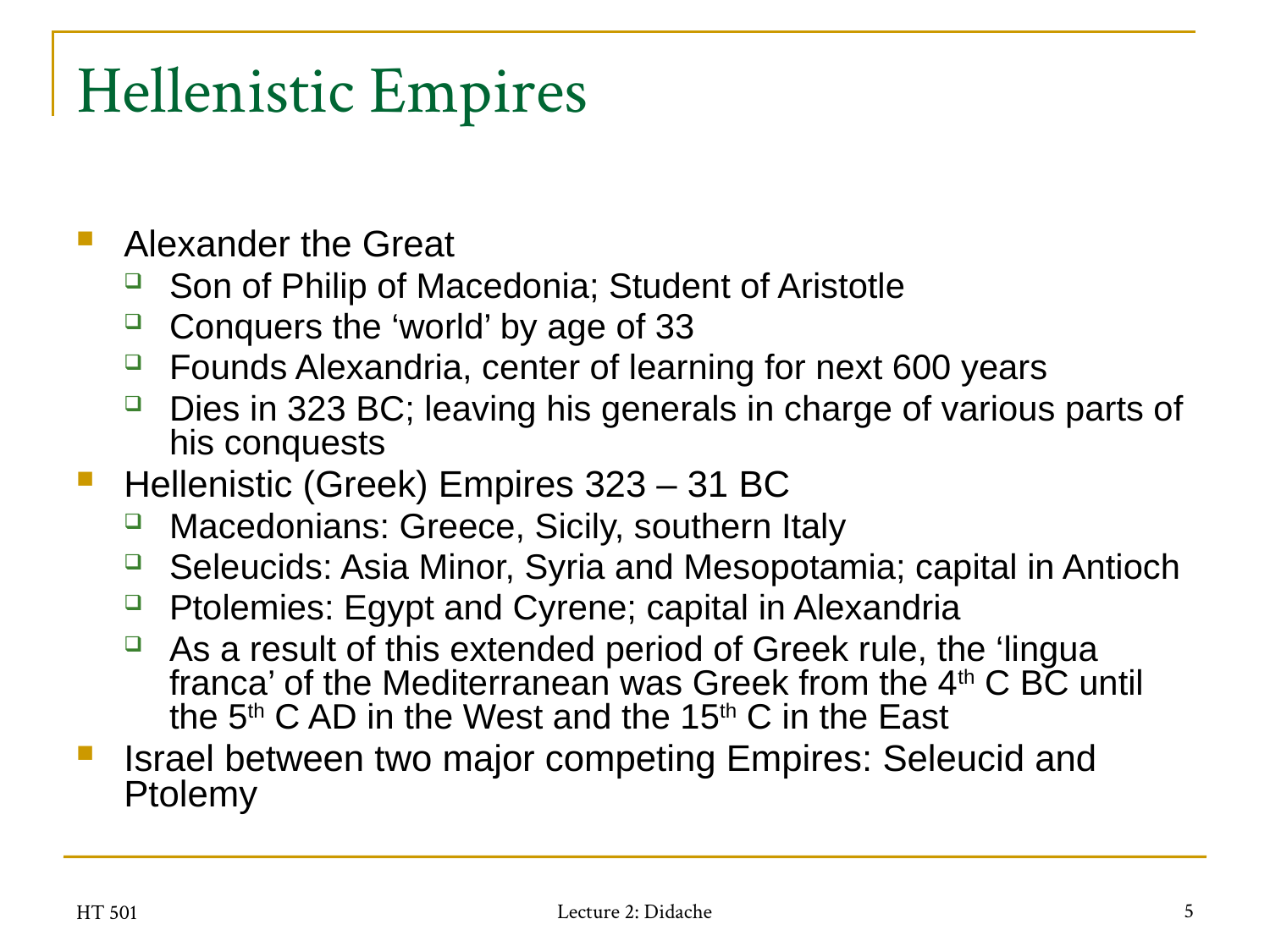

# Hellenistic Empires
Alexander the Great
Son of Philip of Macedonia; Student of Aristotle
Conquers the ‘world’ by age of 33
Founds Alexandria, center of learning for next 600 years
Dies in 323 BC; leaving his generals in charge of various parts of his conquests
Hellenistic (Greek) Empires 323 – 31 BC
Macedonians: Greece, Sicily, southern Italy
Seleucids: Asia Minor, Syria and Mesopotamia; capital in Antioch
Ptolemies: Egypt and Cyrene; capital in Alexandria
As a result of this extended period of Greek rule, the ‘lingua franca’ of the Mediterranean was Greek from the 4th C BC until the 5th C AD in the West and the 15th C in the East
Israel between two major competing Empires: Seleucid and Ptolemy
HT 501
5
Lecture 2: Didache